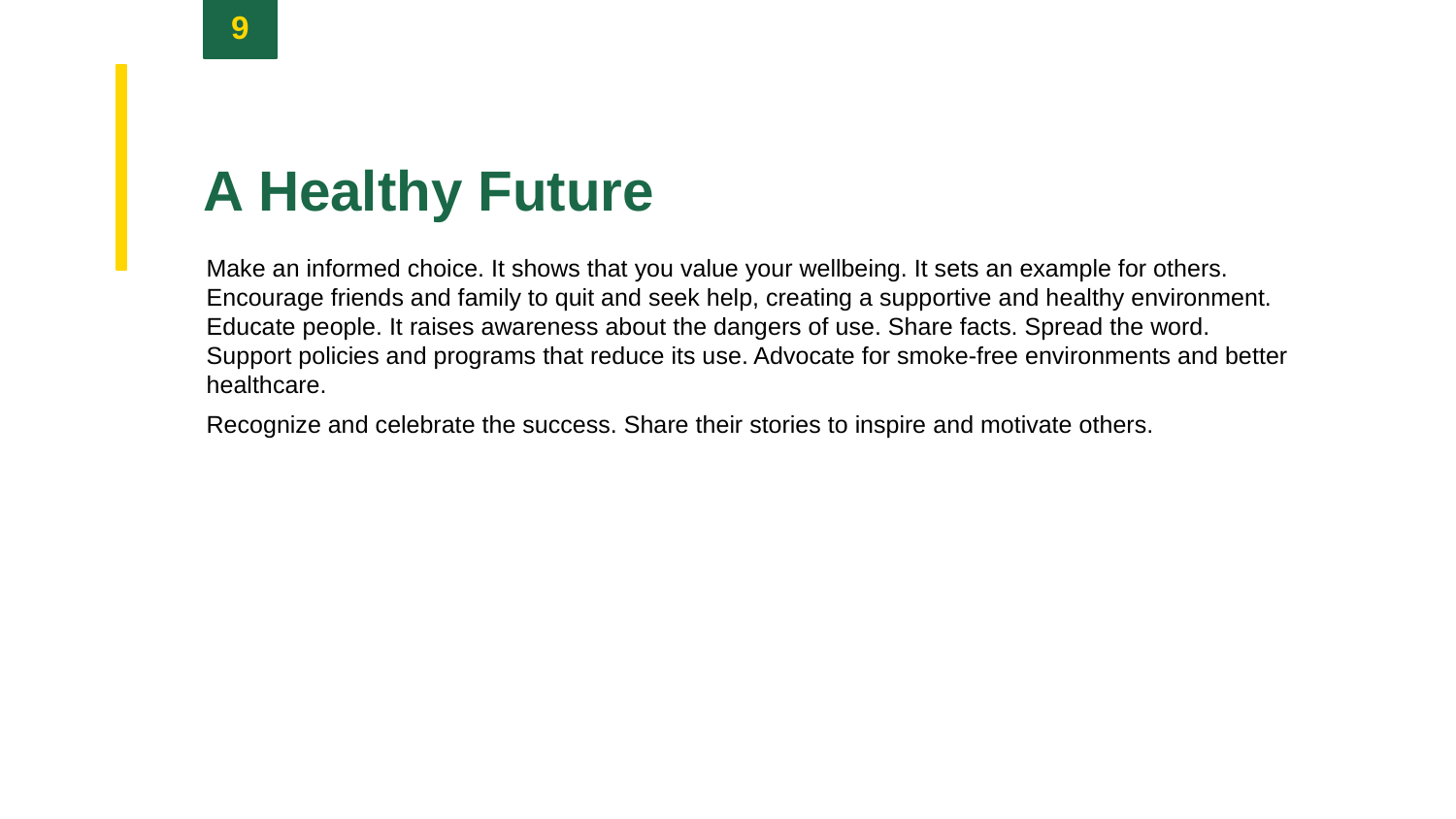

9

A Healthy Future
Make an informed choice. It shows that you value your wellbeing. It sets an example for others.
Encourage friends and family to quit and seek help, creating a supportive and healthy environment.
Educate people. It raises awareness about the dangers of use. Share facts. Spread the word.
Support policies and programs that reduce its use. Advocate for smoke-free environments and better healthcare.
Recognize and celebrate the success. Share their stories to inspire and motivate others.